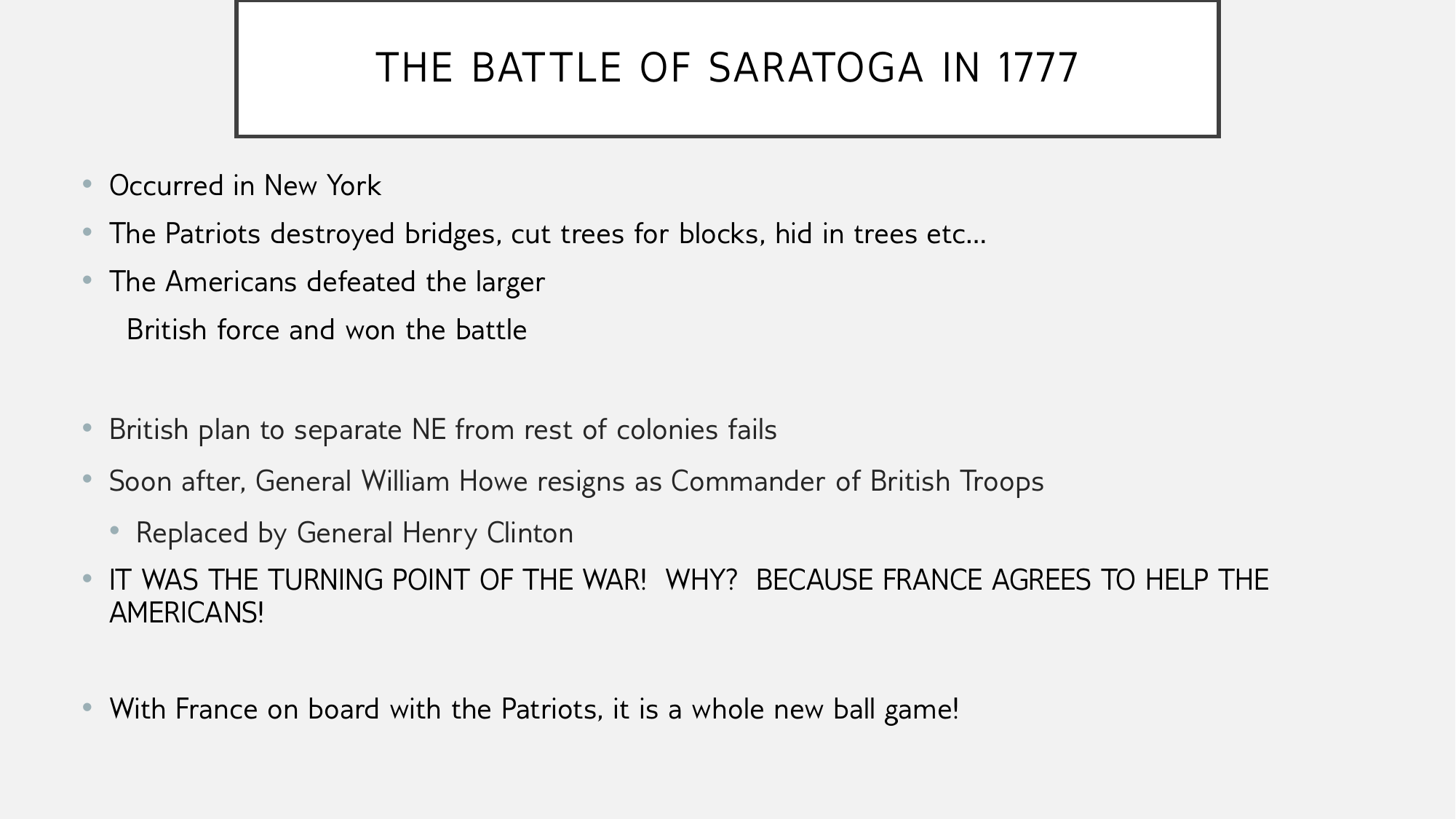

# The Battle of Saratoga in 1777
Occurred in New York
The Patriots destroyed bridges, cut trees for blocks, hid in trees etc…
The Americans defeated the larger
     British force and won the battle

British plan to separate NE from rest of colonies fails
Soon after, General William Howe resigns as Commander of British Troops
Replaced by General Henry Clinton
IT WAS THE TURNING POINT OF THE WAR!  WHY?  BECAUSE FRANCE AGREES TO HELP THE AMERICANS!

With France on board with the Patriots, it is a whole new ball game!